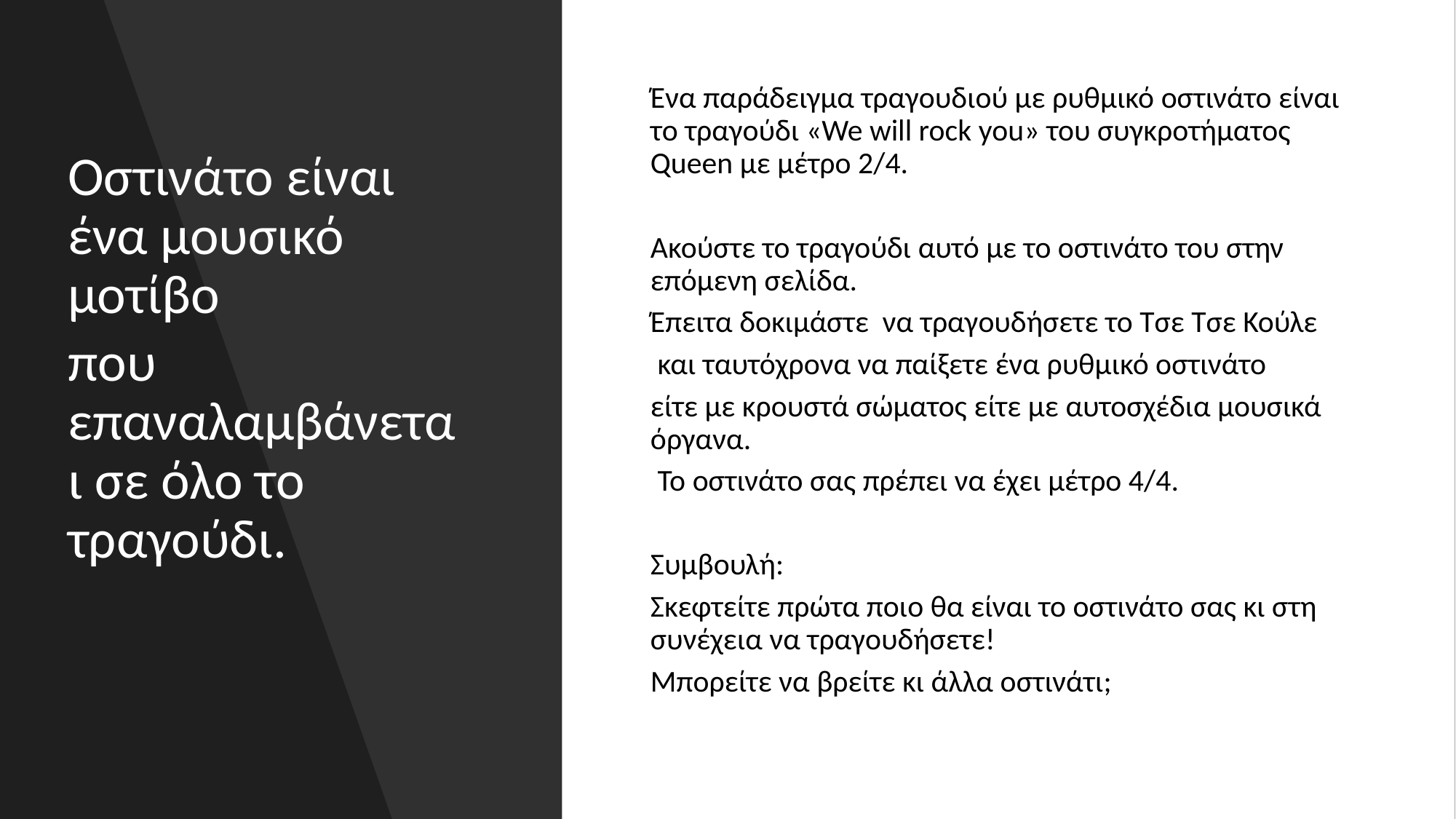

Οστινάτο είναι ένα μουσικό μοτίβο
που επαναλαμβάνεται σε όλο το τραγούδι.

Ένα παράδειγμα τραγουδιού με ρυθμικό οστινάτο είναι το τραγούδι «We will rock you» του συγκροτήματος Queen με μέτρο 2/4.

Ακούστε το τραγούδι αυτό με το οστινάτο του στην επόμενη σελίδα.
Έπειτα δοκιμάστε  να τραγουδήσετε το Τσε Τσε Κούλε
 και ταυτόχρονα να παίξετε ένα ρυθμικό οστινάτο
είτε με κρουστά σώματος είτε με αυτοσχέδια μουσικά όργανα.
 Το οστινάτο σας πρέπει να έχει μέτρο 4/4.

Συμβουλή:
Σκεφτείτε πρώτα ποιο θα είναι το οστινάτο σας κι στη συνέχεια να τραγουδήσετε!
Μπορείτε να βρείτε κι άλλα οστινάτι;